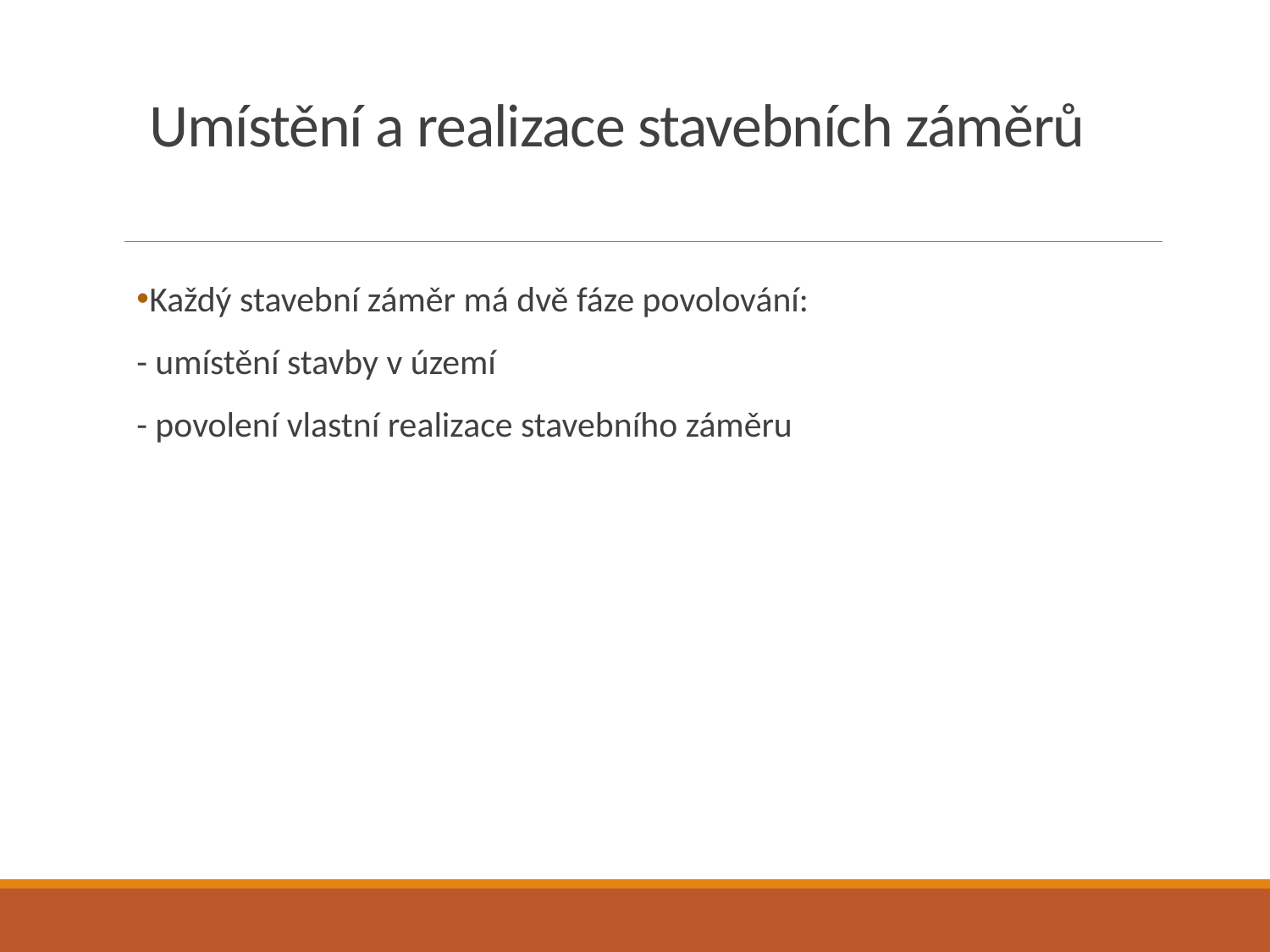

# Umístění a realizace stavebních záměrů
Každý stavební záměr má dvě fáze povolování:
- umístění stavby v území
- povolení vlastní realizace stavebního záměru